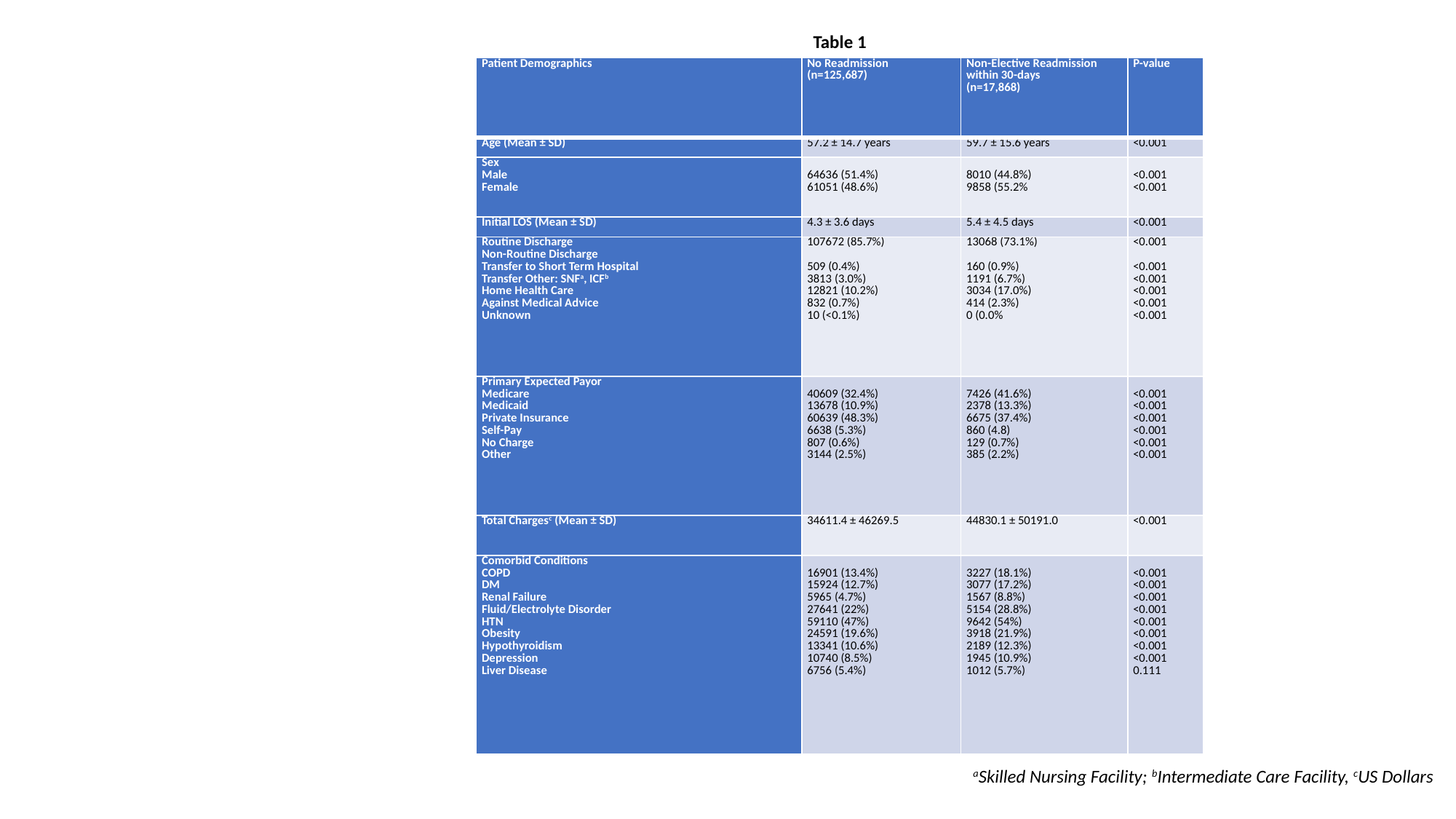

Table 1
| Patient Demographics | No Readmission (n=125,687) | Non-Elective Readmission within 30-days (n=17,868) | P-value |
| --- | --- | --- | --- |
| Age (Mean ± SD) | 57.2 ± 14.7 years | 59.7 ± 15.6 years | <0.001 |
| Sex Male Female | 64636 (51.4%) 61051 (48.6%) | 8010 (44.8%) 9858 (55.2% | <0.001 <0.001 |
| Initial LOS (Mean ± SD) | 4.3 ± 3.6 days | 5.4 ± 4.5 days | <0.001 |
| Routine Discharge Non-Routine Discharge Transfer to Short Term Hospital Transfer Other: SNFa, ICFb Home Health Care Against Medical Advice Unknown | 107672 (85.7%)   509 (0.4%) 3813 (3.0%) 12821 (10.2%) 832 (0.7%) 10 (<0.1%) | 13068 (73.1%)   160 (0.9%) 1191 (6.7%) 3034 (17.0%) 414 (2.3%) 0 (0.0% | <0.001   <0.001 <0.001 <0.001 <0.001 <0.001 |
| Primary Expected Payor Medicare Medicaid Private Insurance Self-Pay No Charge Other | 40609 (32.4%) 13678 (10.9%) 60639 (48.3%) 6638 (5.3%) 807 (0.6%) 3144 (2.5%) | 7426 (41.6%) 2378 (13.3%) 6675 (37.4%) 860 (4.8) 129 (0.7%) 385 (2.2%) | <0.001 <0.001 <0.001 <0.001 <0.001 <0.001 |
| Total Chargesc (Mean ± SD) | 34611.4 ± 46269.5 | 44830.1 ± 50191.0 | <0.001 |
| Comorbid Conditions COPD DM Renal Failure Fluid/Electrolyte Disorder HTN Obesity Hypothyroidism Depression Liver Disease | 16901 (13.4%) 15924 (12.7%) 5965 (4.7%) 27641 (22%) 59110 (47%) 24591 (19.6%) 13341 (10.6%) 10740 (8.5%) 6756 (5.4%) | 3227 (18.1%) 3077 (17.2%) 1567 (8.8%) 5154 (28.8%) 9642 (54%) 3918 (21.9%) 2189 (12.3%) 1945 (10.9%) 1012 (5.7%) | <0.001 <0.001 <0.001 <0.001 <0.001 <0.001 <0.001 <0.001 0.111 |

aSkilled Nursing Facility; bIntermediate Care Facility, cUS Dollars